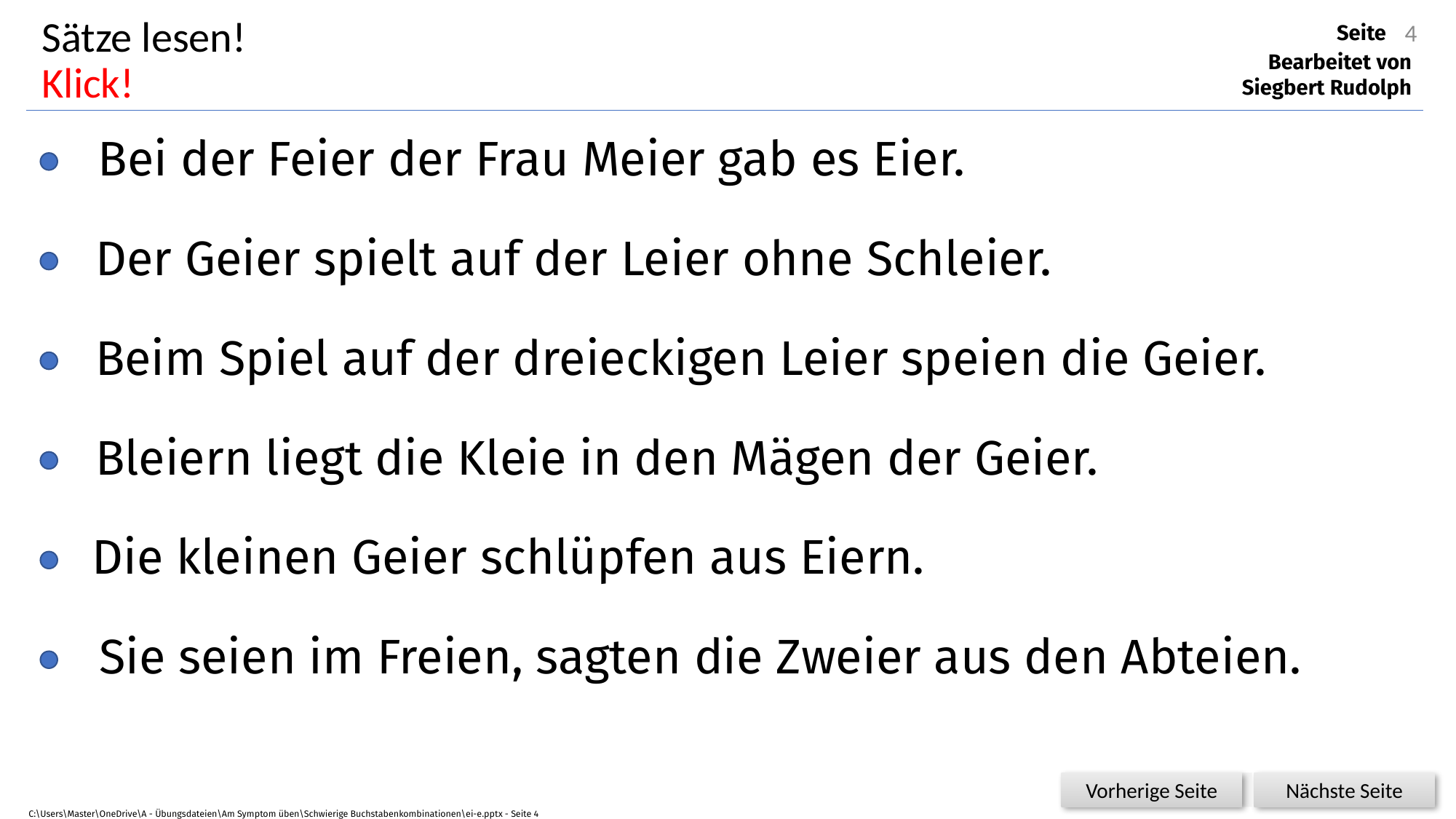

Sätze lesen!
Klick!
4
Seite

Bearbeitet von
Siegbert Rudolph
Bei der Feier der Frau Meier gab es Eier.

Der Geier spielt auf der Leier ohne Schleier.

Beim Spiel auf der dreieckigen Leier speien die Geier.

Bleiern liegt die Kleie in den Mägen der Geier.

Die kleinen Geier schlüpfen aus Eiern.

Sie seien im Freien, sagten die Zweier aus den Abteien.

Nächste Seite
Vorherige Seite

C:\Users\Master\OneDrive\A - Übungsdateien\Am Symptom üben\Schwierige Buchstabenkombinationen\ei-e.pptx - Seite 4